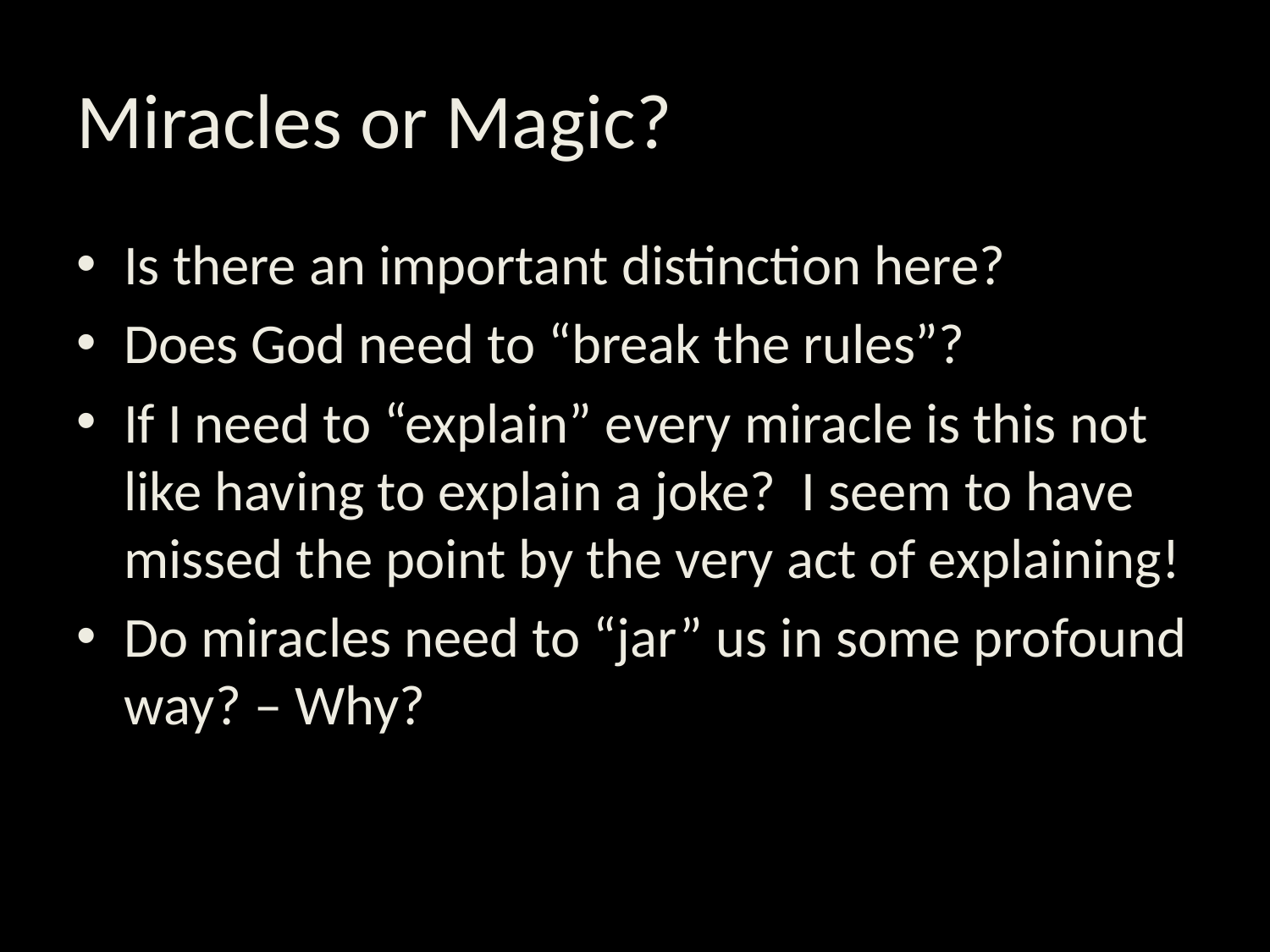

# Miracles or Magic?
Is there an important distinction here?
Does God need to “break the rules”?
If I need to “explain” every miracle is this not like having to explain a joke?  I seem to have missed the point by the very act of explaining!
Do miracles need to “jar” us in some profound way? – Why?